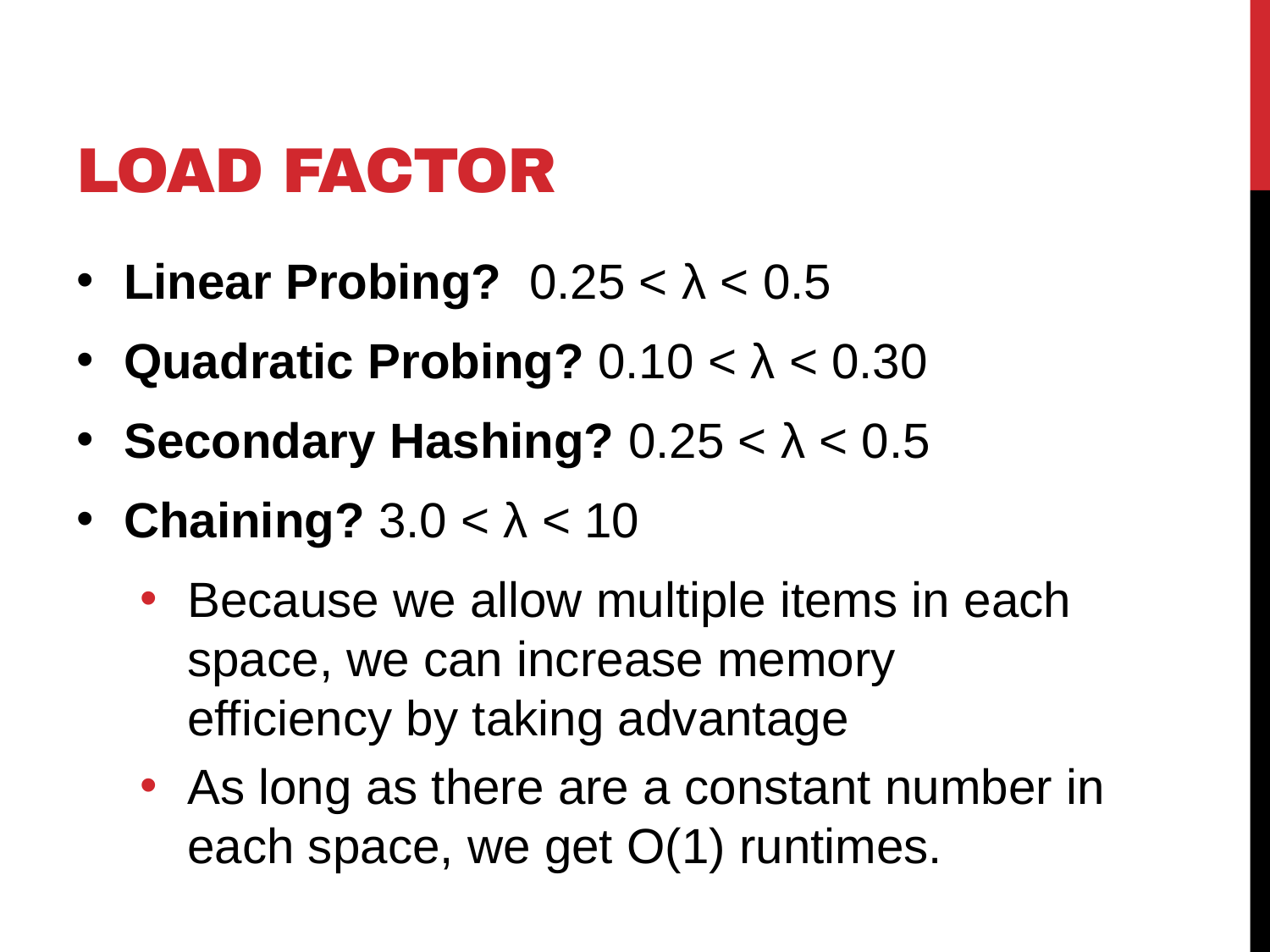

# Load Factor
Linear Probing?  0.25 < λ < 0.5
Quadratic Probing? 0.10 < λ < 0.30
Secondary Hashing? 0.25 < λ < 0.5
Chaining? 3.0 < λ < 10
Because we allow multiple items in each space, we can increase memory efficiency by taking advantage
As long as there are a constant number in each space, we get O(1) runtimes.